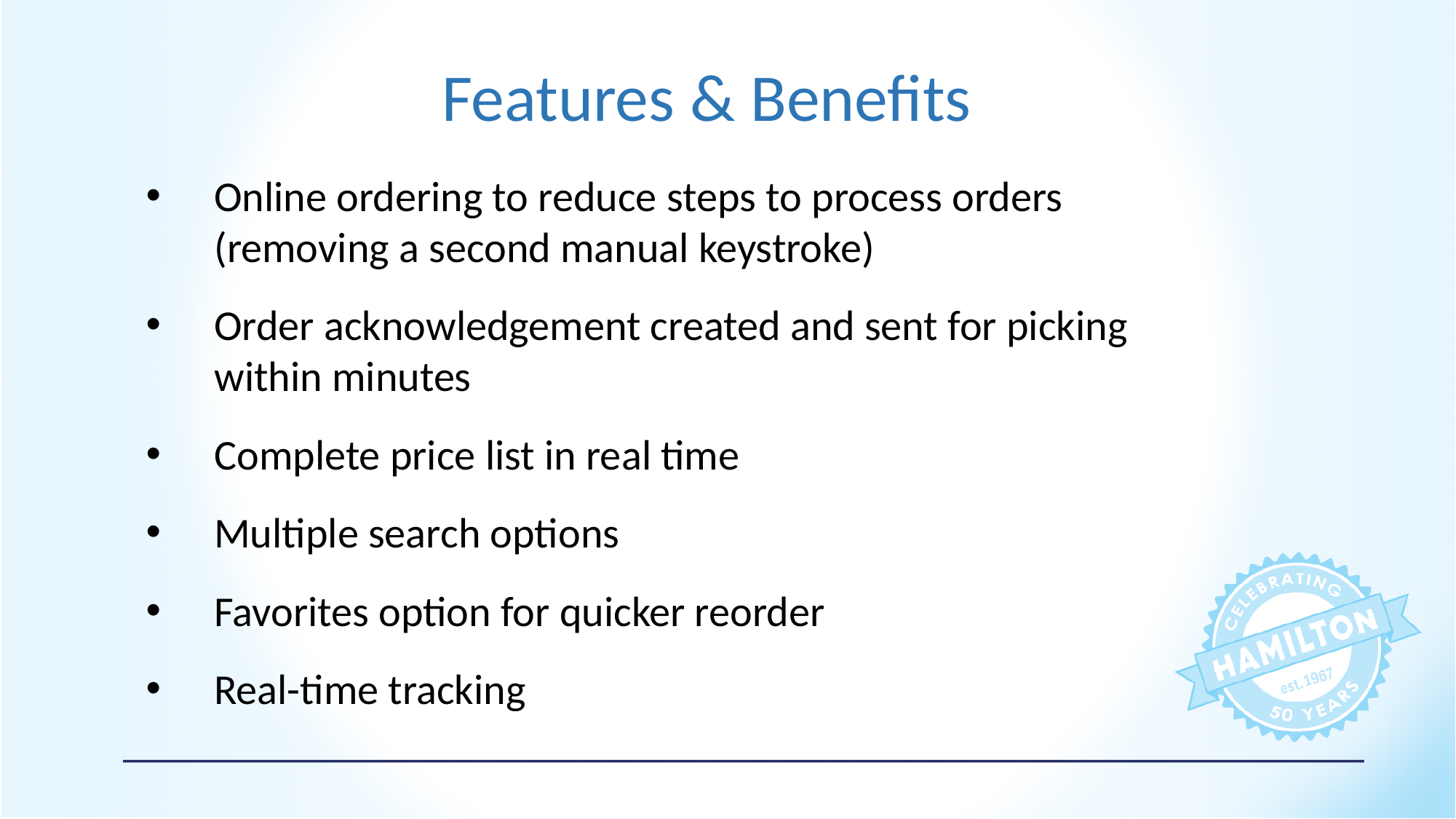

Features & Benefits
Online ordering to reduce steps to process orders (removing a second manual keystroke)
Order acknowledgement created and sent for picking within minutes
Complete price list in real time
Multiple search options
Favorites option for quicker reorder
Real-time tracking